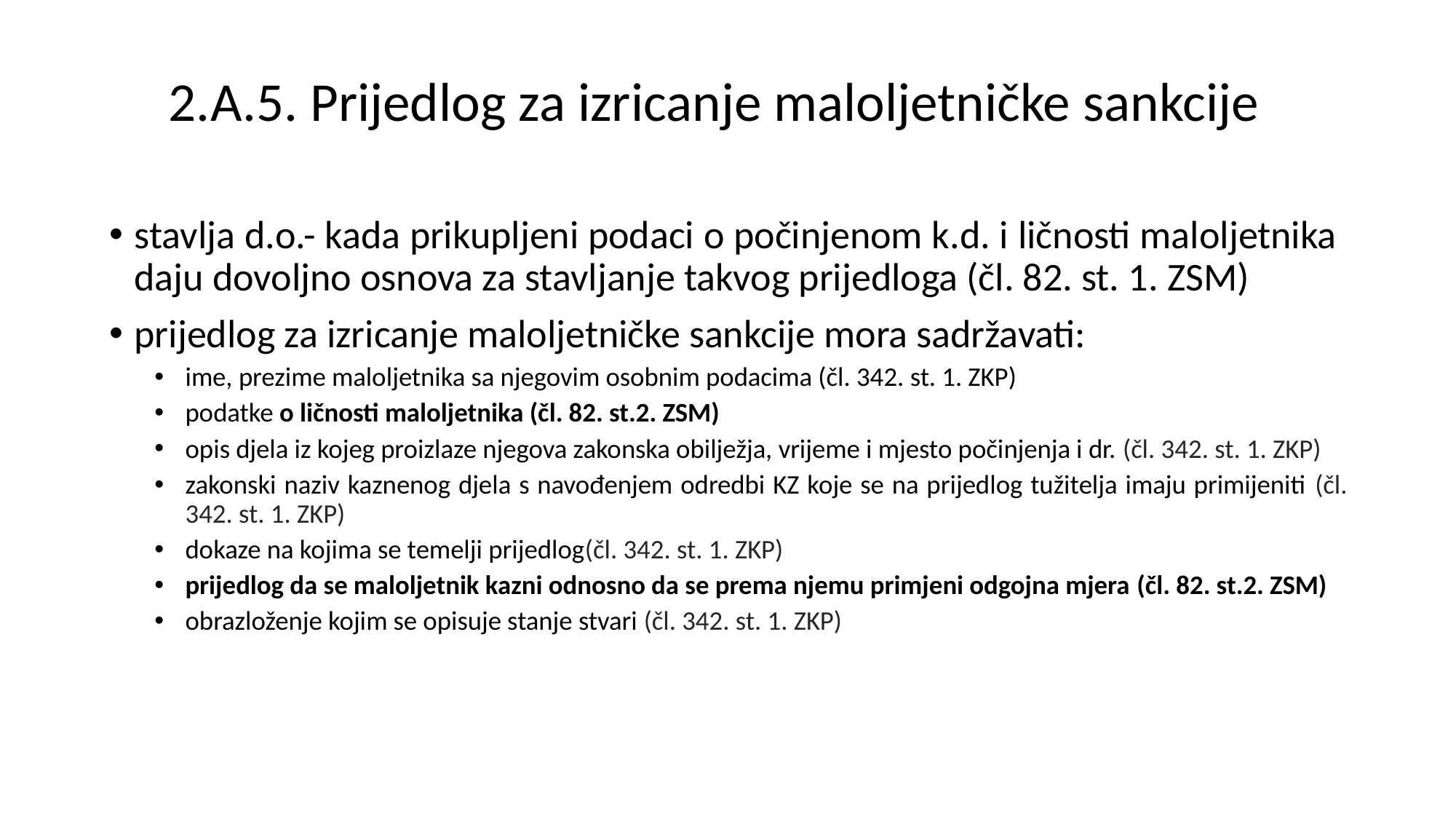

# 2.A.5. Prijedlog za izricanje maloljetničke sankcije
stavlja d.o.- kada prikupljeni podaci o počinjenom k.d. i ličnosti maloljetnika  daju dovoljno osnova za stavljanje takvog prijedloga (čl. 82. st. 1. ZSM)
prijedlog za izricanje maloljetničke sankcije mora sadržavati:
ime, prezime maloljetnika sa njegovim osobnim podacima (čl. 342. st. 1. ZKP)
podatke o ličnosti maloljetnika (čl. 82. st.2. ZSM)
opis djela iz kojeg proizlaze njegova zakonska obilježja, vrijeme i mjesto počinjenja i dr. (čl. 342. st. 1. ZKP)
zakonski naziv kaznenog djela s navođenjem odredbi KZ koje se na prijedlog tužitelja imaju primijeniti (čl. 342. st. 1. ZKP)
dokaze na kojima se temelji prijedlog(čl. 342. st. 1. ZKP)
prijedlog da se maloljetnik kazni odnosno da se prema njemu primjeni odgojna mjera (čl. 82. st.2. ZSM)
obrazloženje kojim se opisuje stanje stvari (čl. 342. st. 1. ZKP)